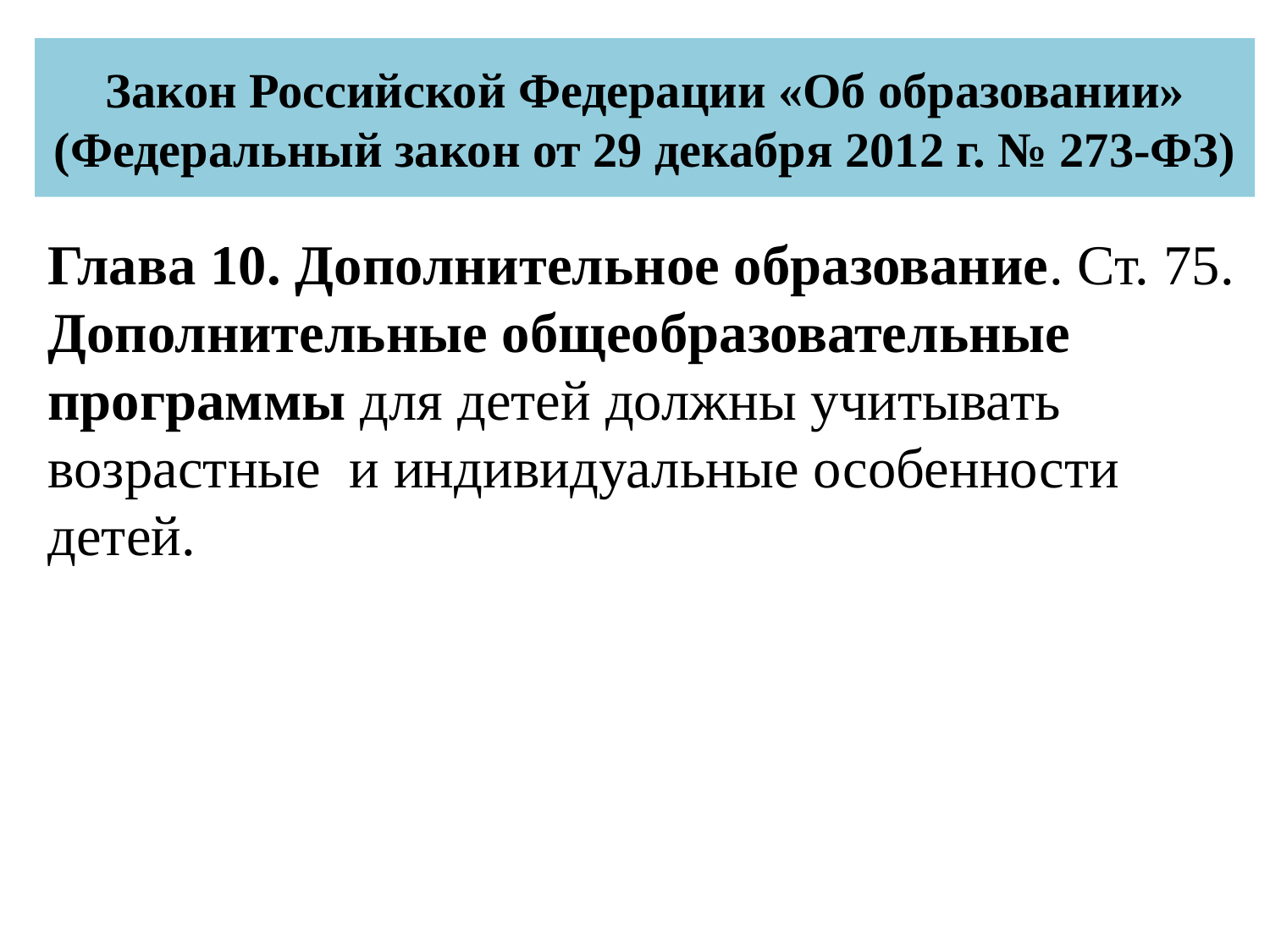

# Закон Российской Федерации «Об образовании» (Федеральный закон от 29 декабря 2012 г. № 273-ФЗ)
Глава 10. Дополнительное образование. Ст. 75.
Дополнительные общеобразовательные программы для детей должны учитывать возрастные  и индивидуальные особенности детей.